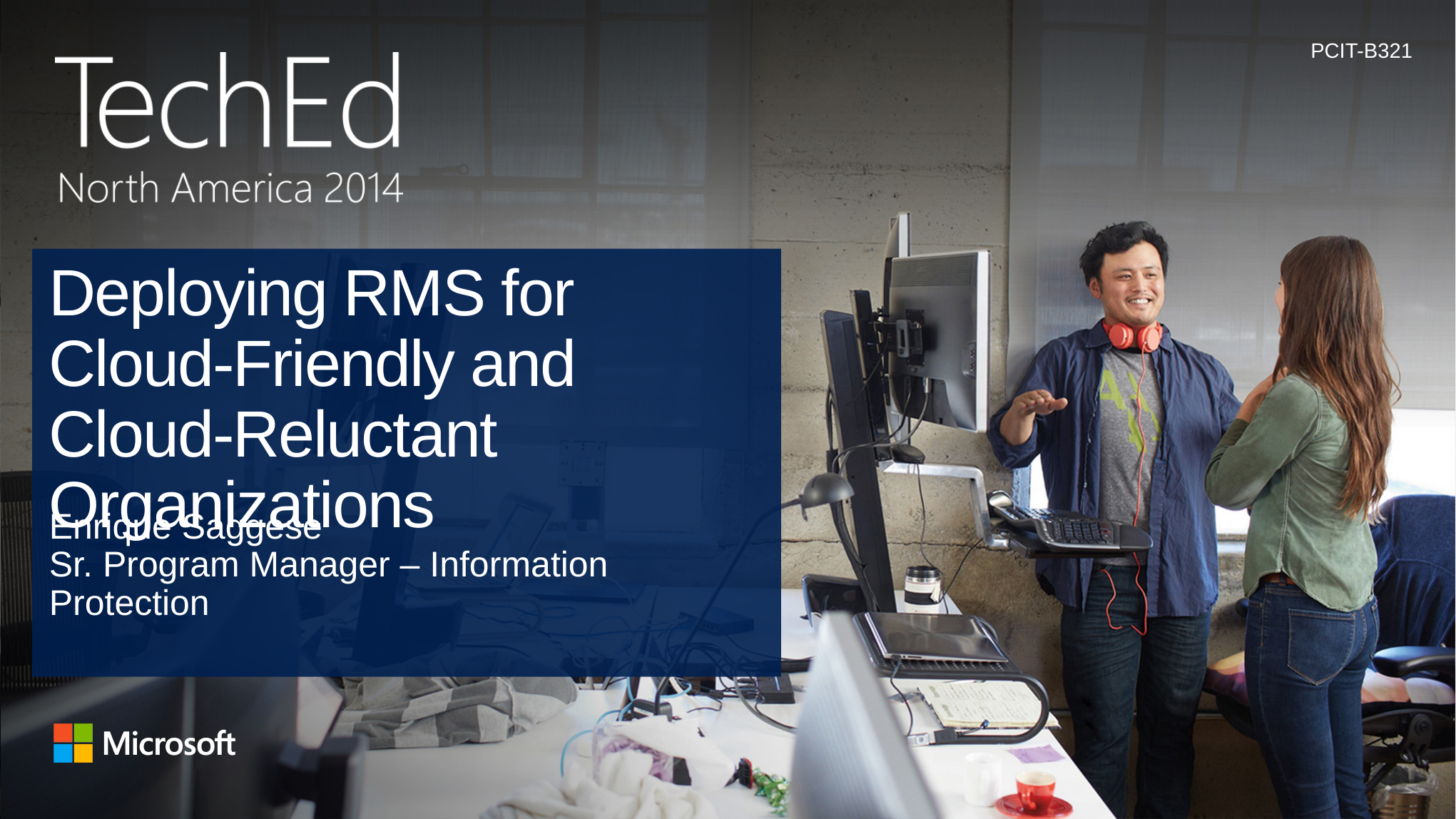

PCIT-B321
# Deploying RMS for Cloud-Friendly and Cloud-Reluctant Organizations
Enrique Saggese
Sr. Program Manager – Information Protection